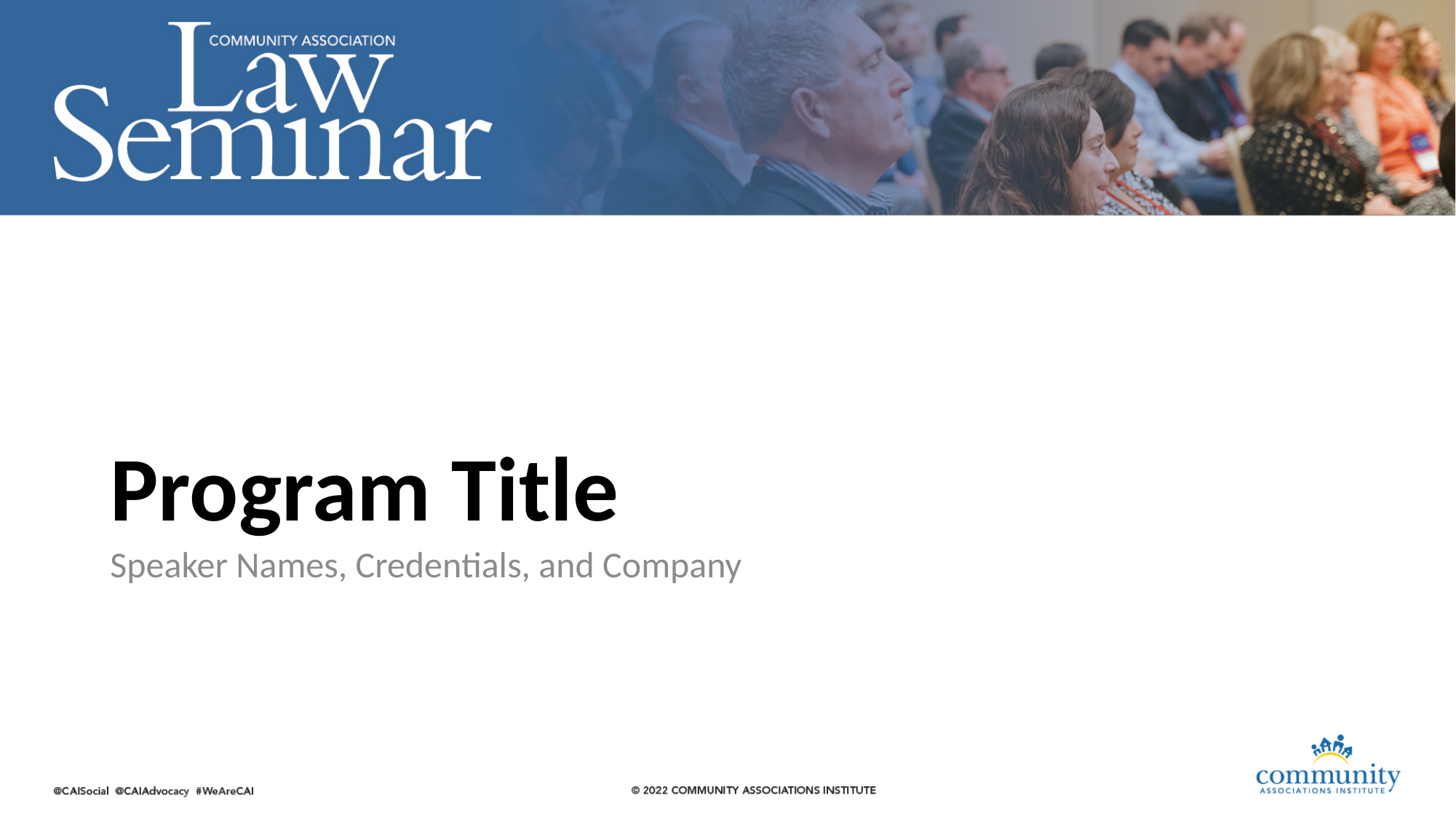

Program Title
Speaker Names, Credentials, and Company